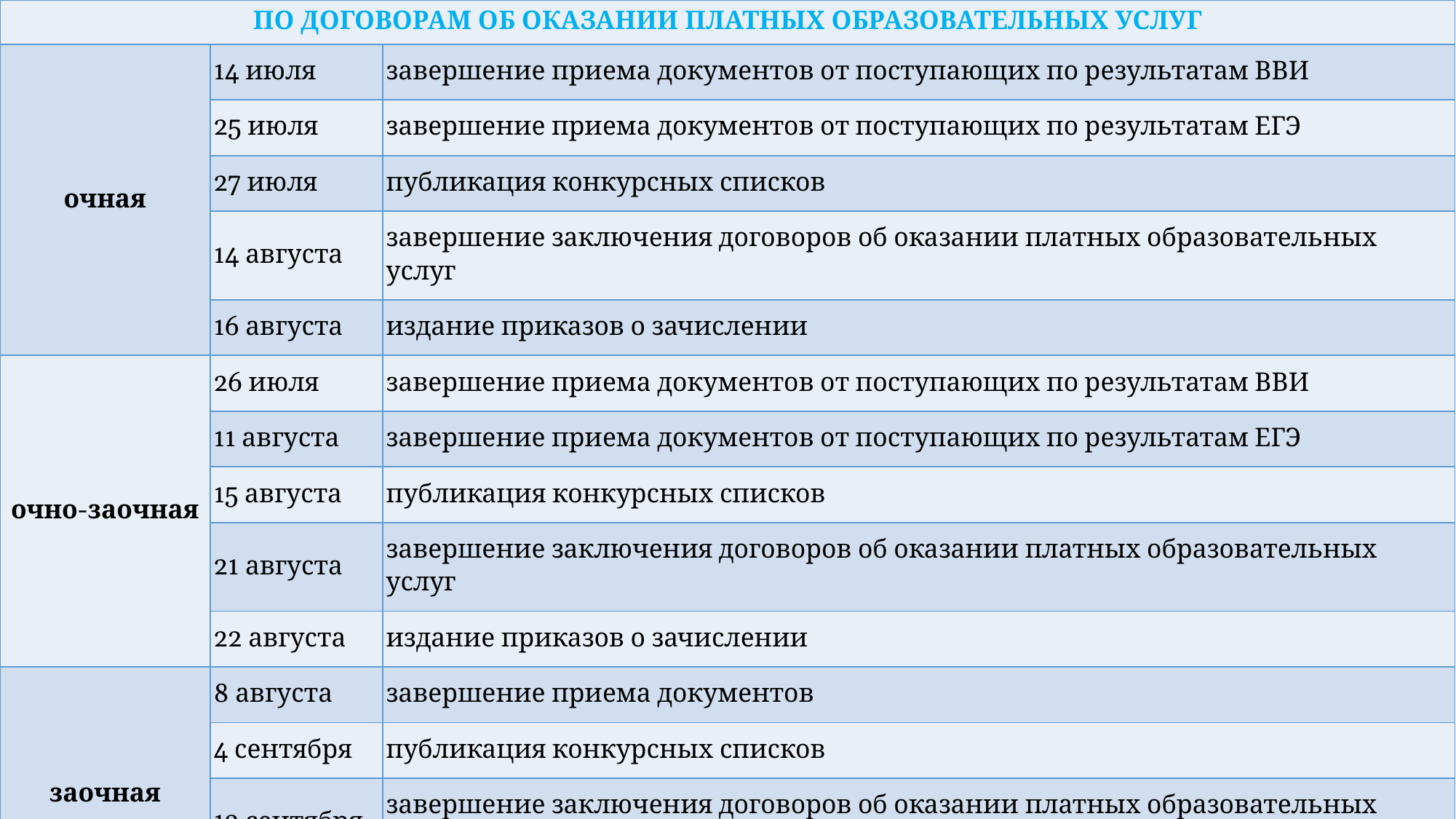

| ПО ДОГОВОРАМ ОБ ОКАЗАНИИ ПЛАТНЫХ ОБРАЗОВАТЕЛЬНЫХ УСЛУГ |  |  |
| --- | --- | --- |
| очная | 14 июля | завершение приема документов от поступающих по результатам ВВИ |
|  | 25 июля | завершение приема документов от поступающих по результатам ЕГЭ |
|  | 27 июля | публикация конкурсных списков |
|  | 14 августа | завершение заключения договоров об оказании платных образовательных услуг |
|  | 16 августа | издание приказов о зачислении |
| очно-заочная | 26 июля | завершение приема документов от поступающих по результатам ВВИ |
|  | 11 августа | завершение приема документов от поступающих по результатам ЕГЭ |
|  | 15 августа | публикация конкурсных списков |
|  | 21 августа | завершение заключения договоров об оказании платных образовательных услуг |
|  | 22 августа | издание приказов о зачислении |
| заочная | 8 августа | завершение приема документов |
|  | 4 сентября | публикация конкурсных списков |
|  | 12 сентября | завершение заключения договоров об оказании платных образовательных услуг |
|  | 15 сентября | издание приказов о зачислении |